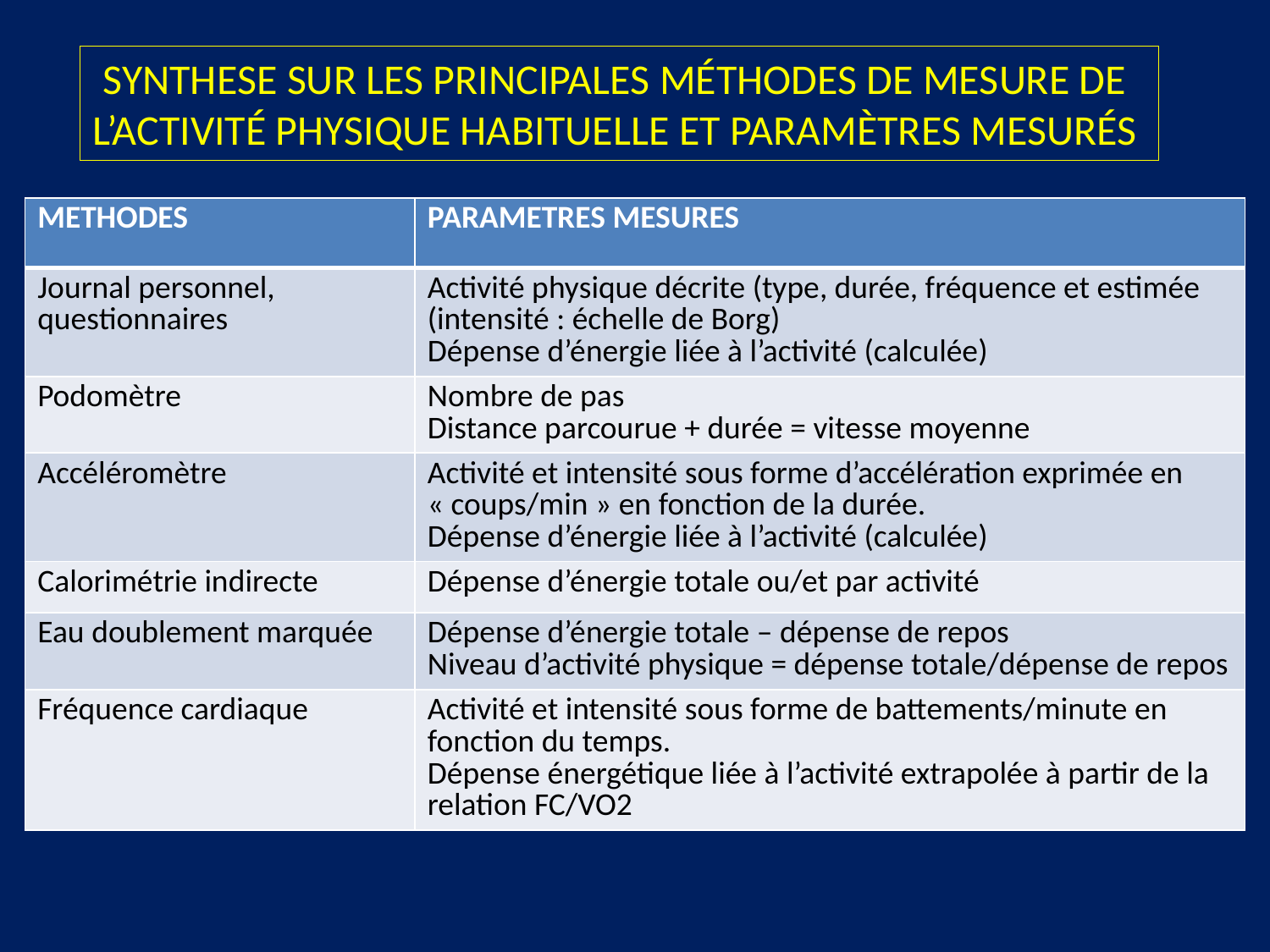

SYNTHESE SUR LES PRINCIPALES MÉTHODES DE MESURE DE
L’ACTIVITÉ PHYSIQUE HABITUELLE ET PARAMÈTRES MESURÉS
| METHODES | PARAMETRES MESURES |
| --- | --- |
| Journal personnel, questionnaires | Activité physique décrite (type, durée, fréquence et estimée (intensité : échelle de Borg) Dépense d’énergie liée à l’activité (calculée) |
| Podomètre | Nombre de pas Distance parcourue + durée = vitesse moyenne |
| Accéléromètre | Activité et intensité sous forme d’accélération exprimée en « coups/min » en fonction de la durée. Dépense d’énergie liée à l’activité (calculée) |
| Calorimétrie indirecte | Dépense d’énergie totale ou/et par activité |
| Eau doublement marquée | Dépense d’énergie totale – dépense de repos Niveau d’activité physique = dépense totale/dépense de repos |
| Fréquence cardiaque | Activité et intensité sous forme de battements/minute en fonction du temps. Dépense énergétique liée à l’activité extrapolée à partir de la relation FC/VO2 |